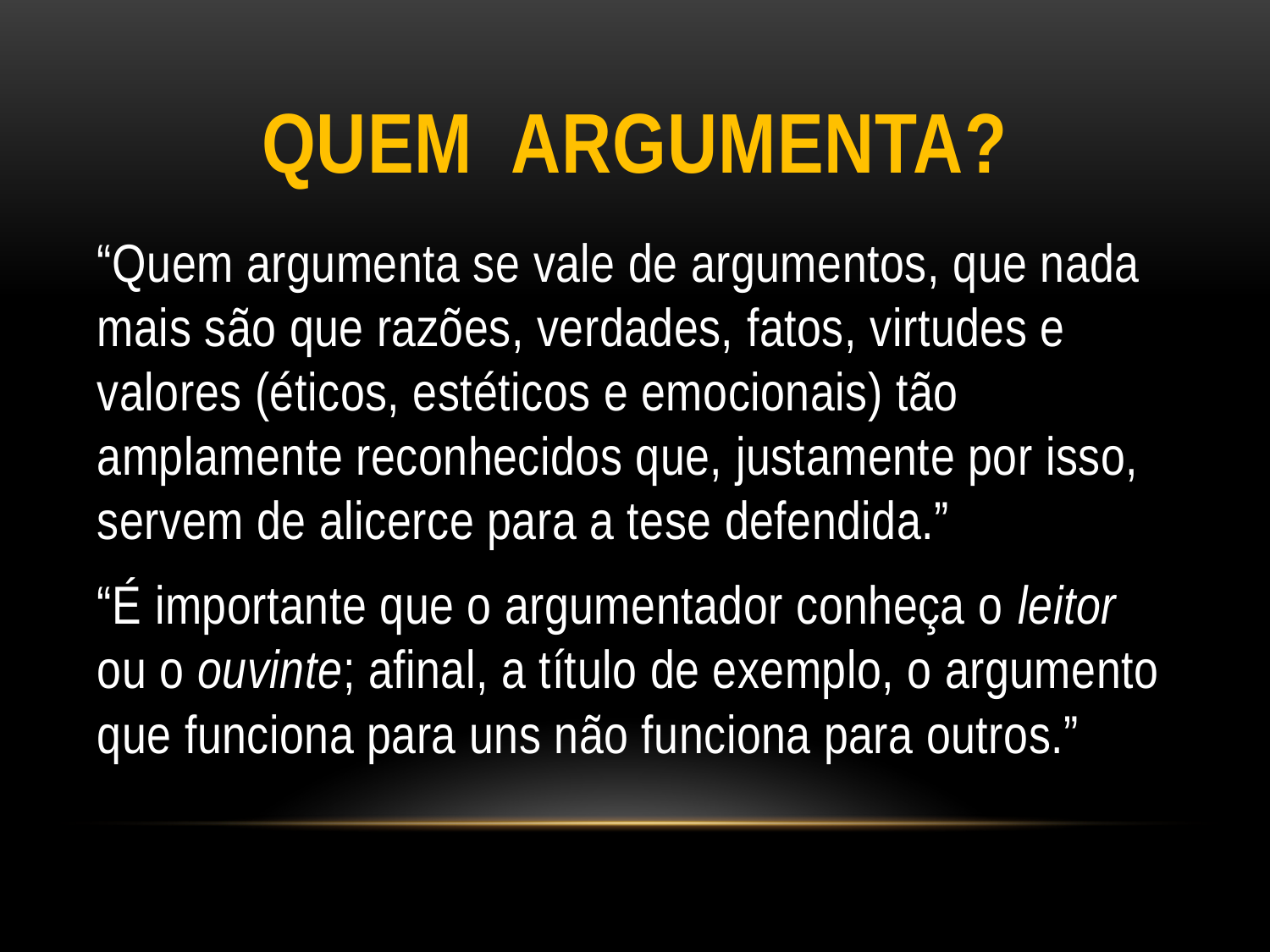

# Quem  argumenta?
“Quem argumenta se vale de argumentos, que nada mais são que razões, verdades, fatos, virtudes e valores (éticos, estéticos e emocionais) tão amplamente reconhecidos que, justamente por isso, servem de alicerce para a tese defendida.”
“É importante que o argumentador conheça o leitor ou o ouvinte; afinal, a título de exemplo, o argumento que funciona para uns não funciona para outros.”